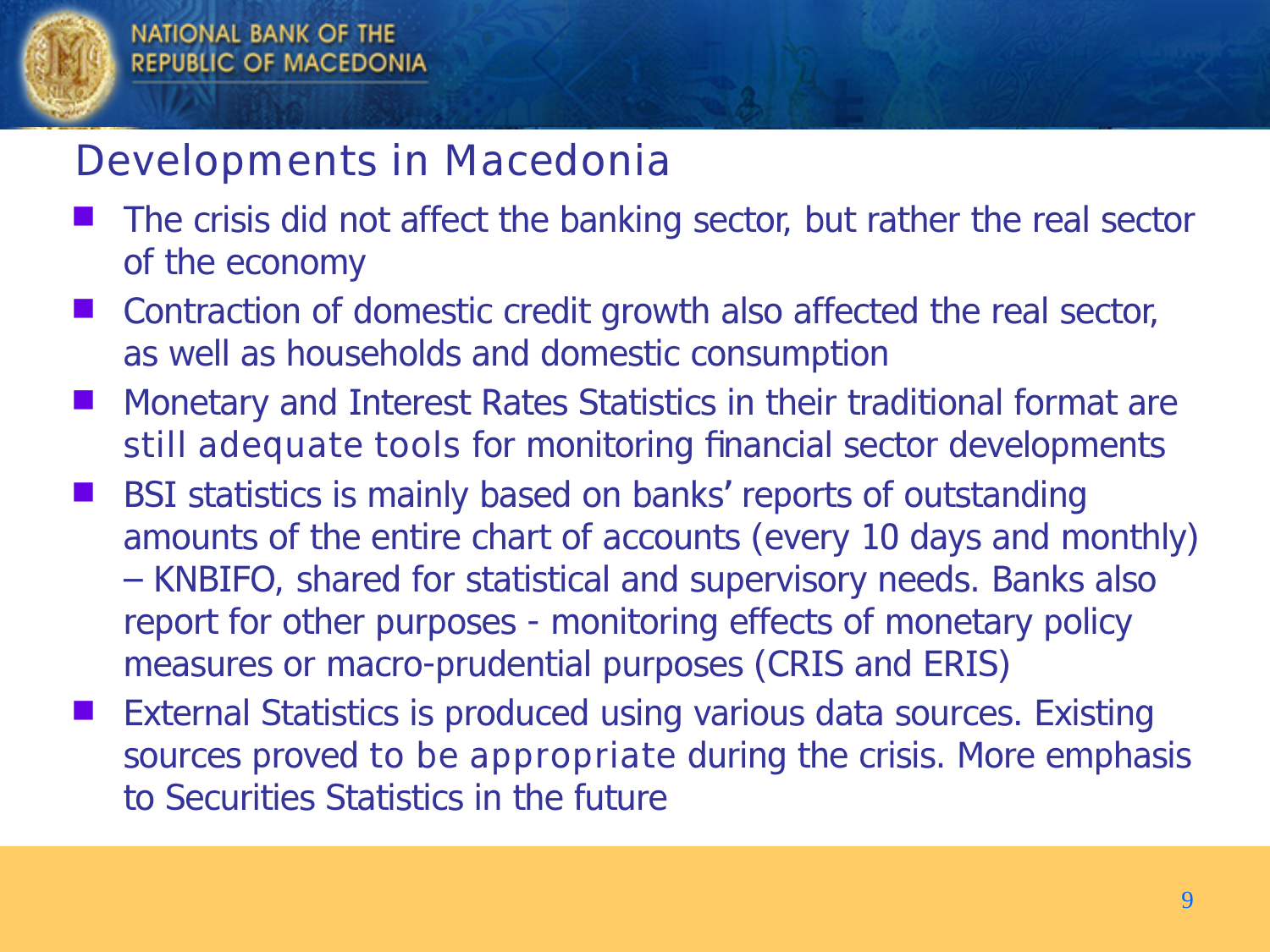

Developments in Macedonia
The crisis did not affect the banking sector, but rather the real sector of the economy
Contraction of domestic credit growth also affected the real sector, as well as households and domestic consumption
Monetary and Interest Rates Statistics in their traditional format are still adequate tools for monitoring financial sector developments
BSI statistics is mainly based on banks’ reports of outstanding amounts of the entire chart of accounts (every 10 days and monthly) – KNBIFO, shared for statistical and supervisory needs. Banks also report for other purposes - monitoring effects of monetary policy measures or macro-prudential purposes (CRIS and ERIS)
External Statistics is produced using various data sources. Existing sources proved to be appropriate during the crisis. More emphasis to Securities Statistics in the future